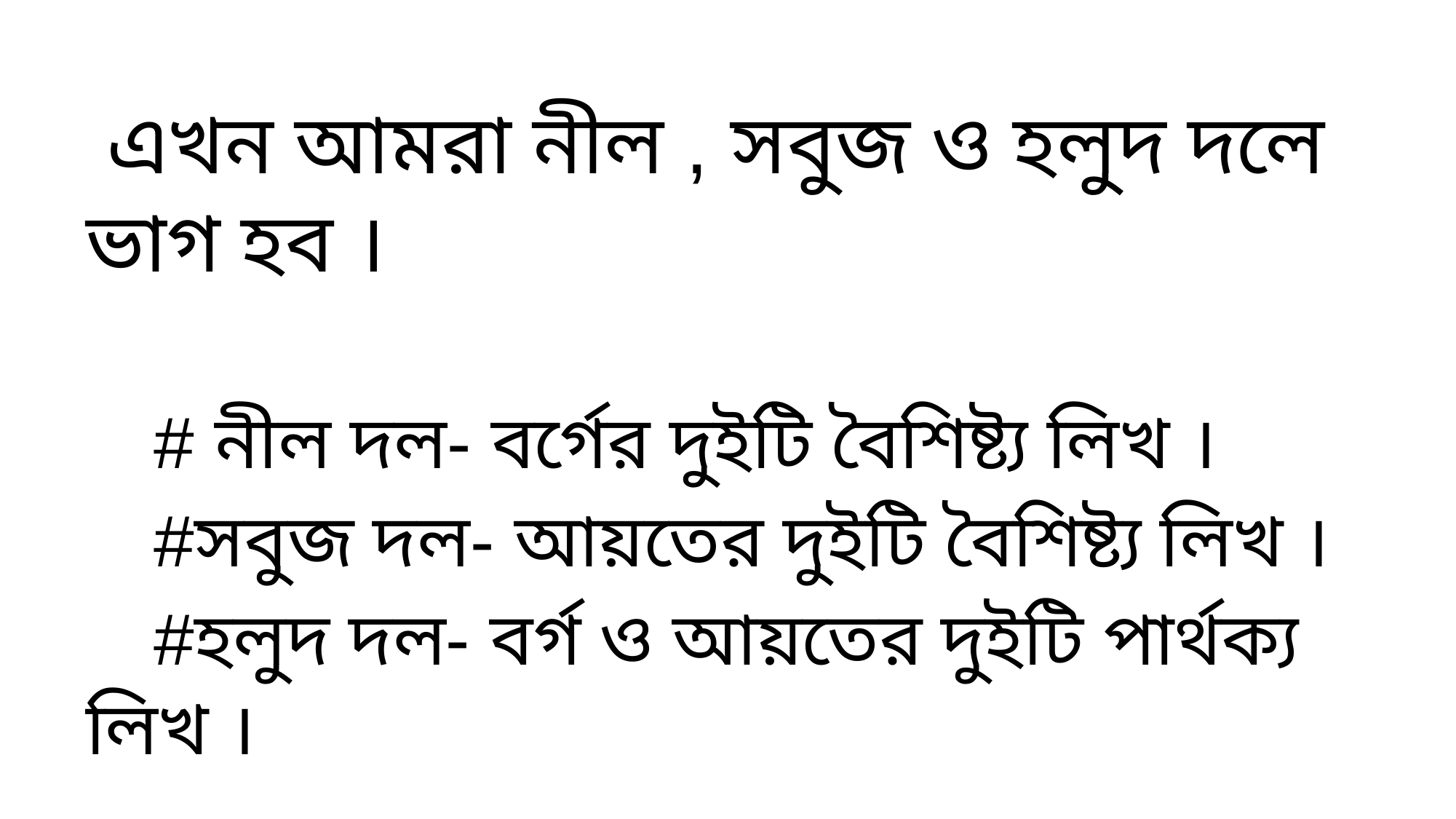

এখন আমরা নীল , সবুজ ও হলুদ দলে ভাগ হব ।

   # নীল দল- বর্গের দুইটি বৈশিষ্ট্য লিখ ।
   #সবুজ দল- আয়তের দুইটি বৈশিষ্ট্য লিখ ।
   #হলুদ দল- বর্গ ও আয়তের দুইটি পার্থক্য লিখ ।